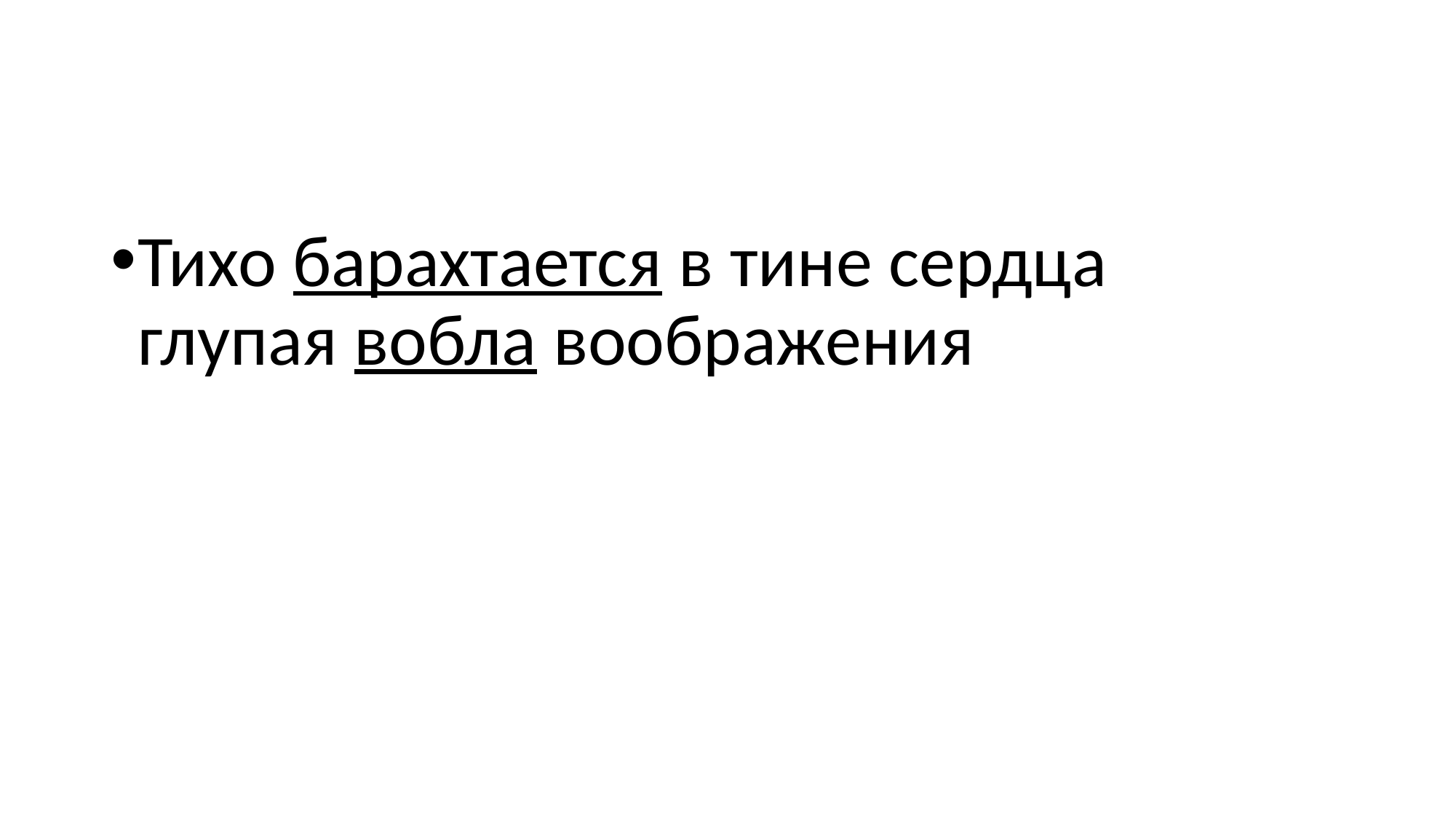

#
Тихо барахтается в тине сердца
глупая вобла воображения